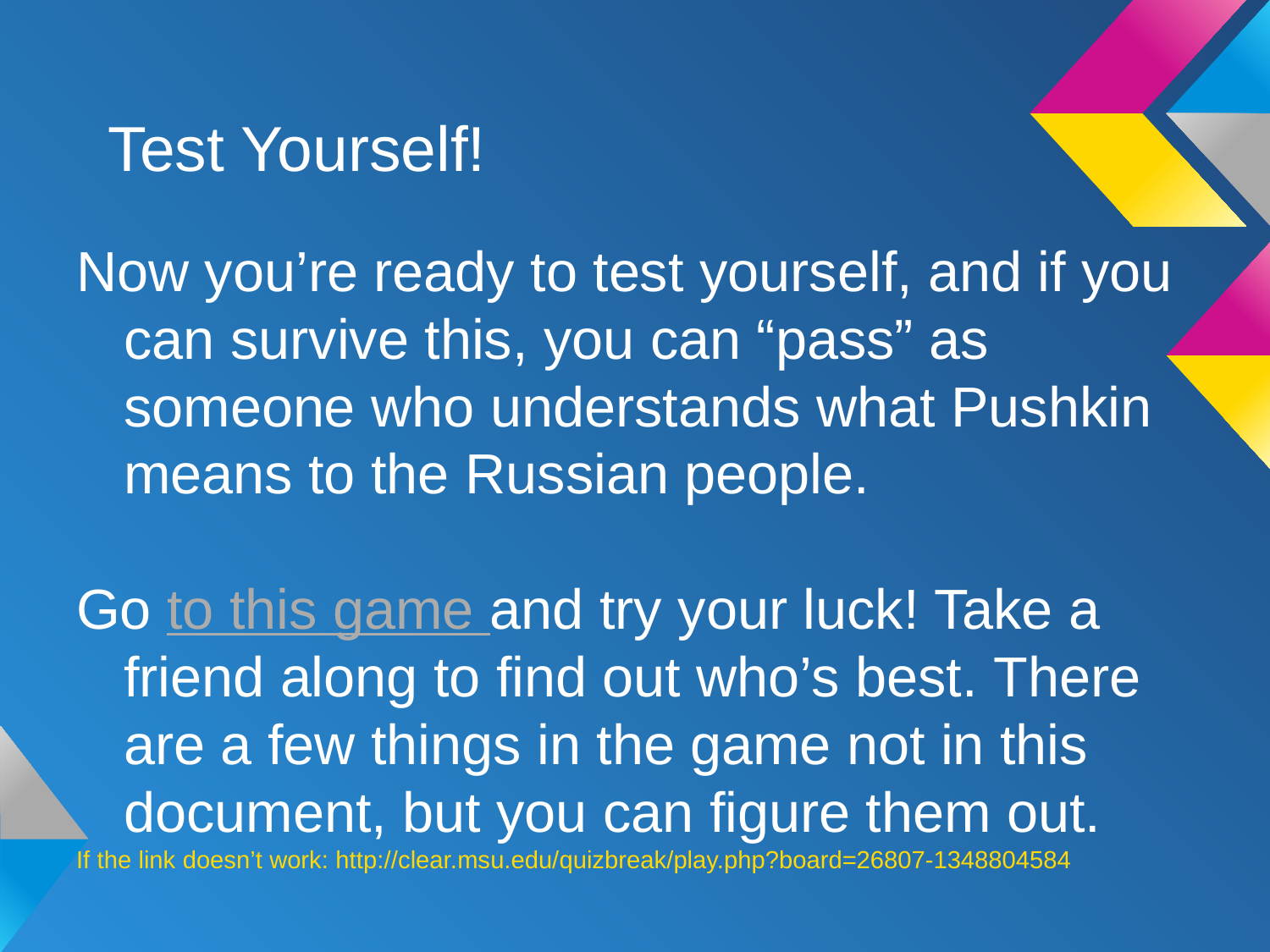

# Test Yourself!
Now you’re ready to test yourself, and if you can survive this, you can “pass” as someone who understands what Pushkin means to the Russian people.

Go to this game and try your luck! Take a friend along to find out who’s best. There are a few things in the game not in this document, but you can figure them out.
If the link doesn’t work: http://clear.msu.edu/quizbreak/play.php?board=26807-1348804584